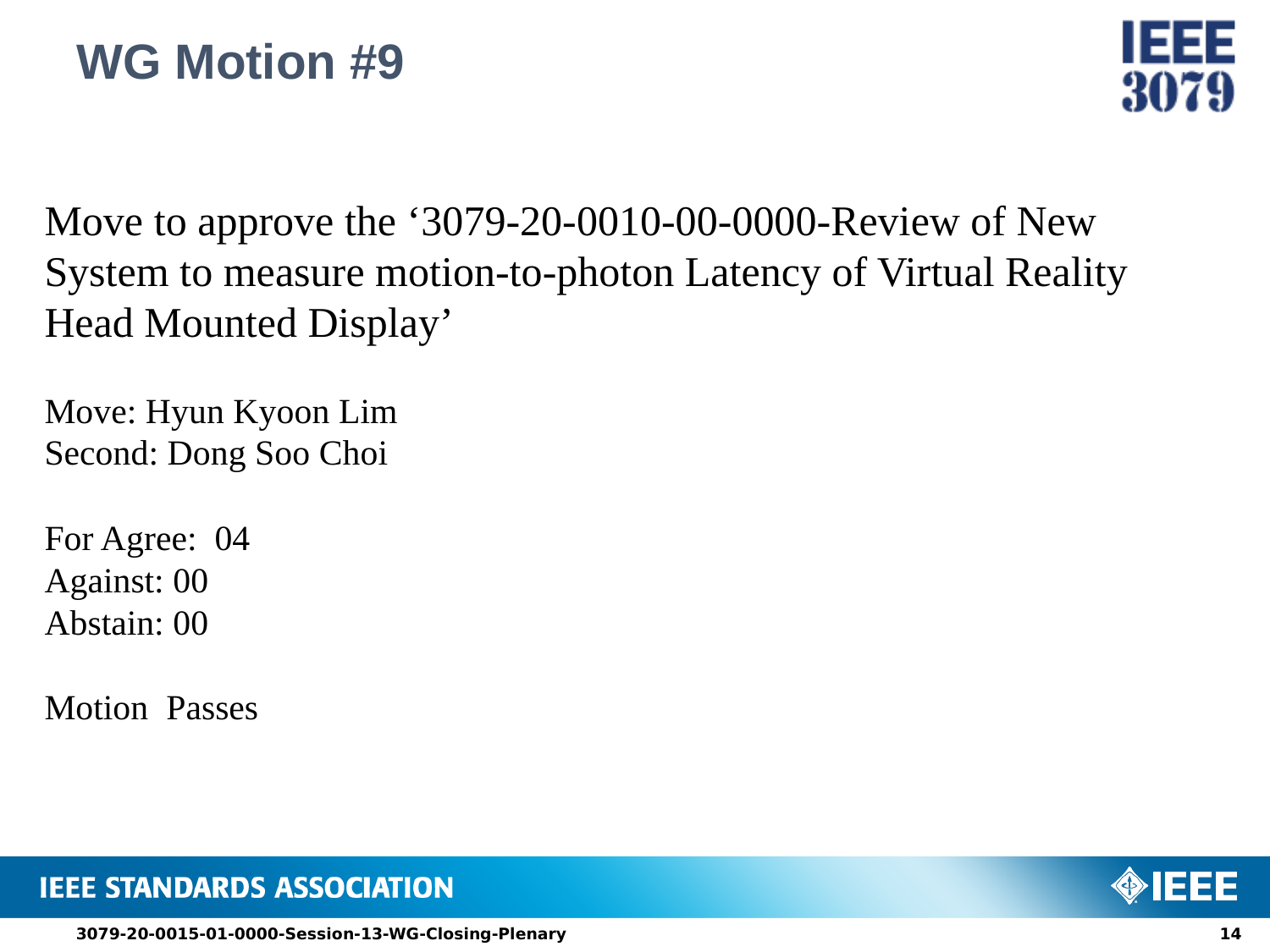

# WG Motion #9
Move to approve the ‘3079-20-0010-00-0000-Review of New System to measure motion-to-photon Latency of Virtual Reality Head Mounted Display’

Move: Hyun Kyoon Lim
Second: Dong Soo Choi

For Agree:  04
Against: 00
Abstain: 00

Motion  Passes
3079-20-0015-01-0000-Session-13-WG-Closing-Plenary
14